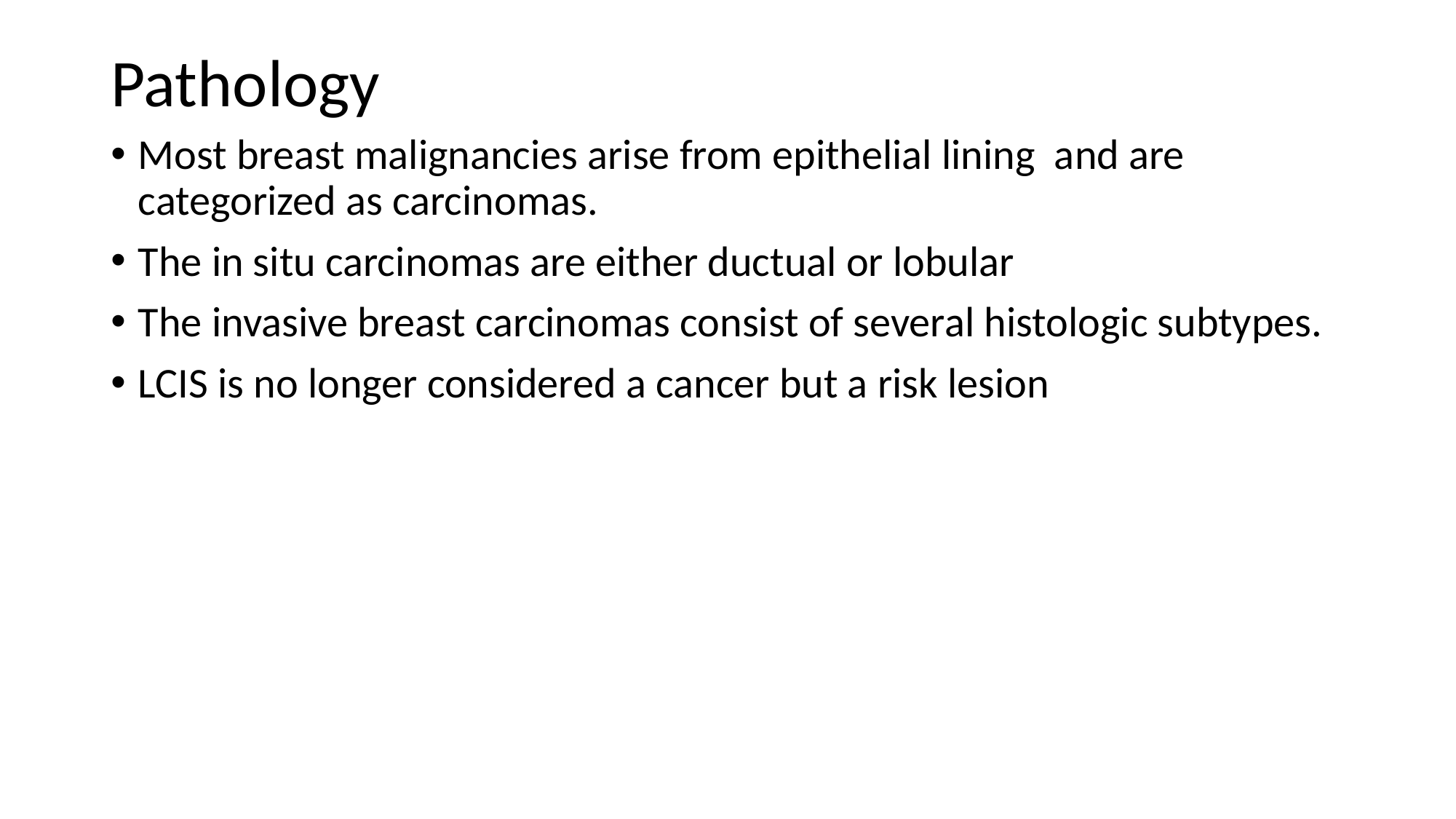

# Pathology
Most breast malignancies arise from epithelial lining  and are categorized as carcinomas.
The in situ carcinomas are either ductual or lobular
The invasive breast carcinomas consist of several histologic subtypes.
LCIS is no longer considered a cancer but a risk lesion